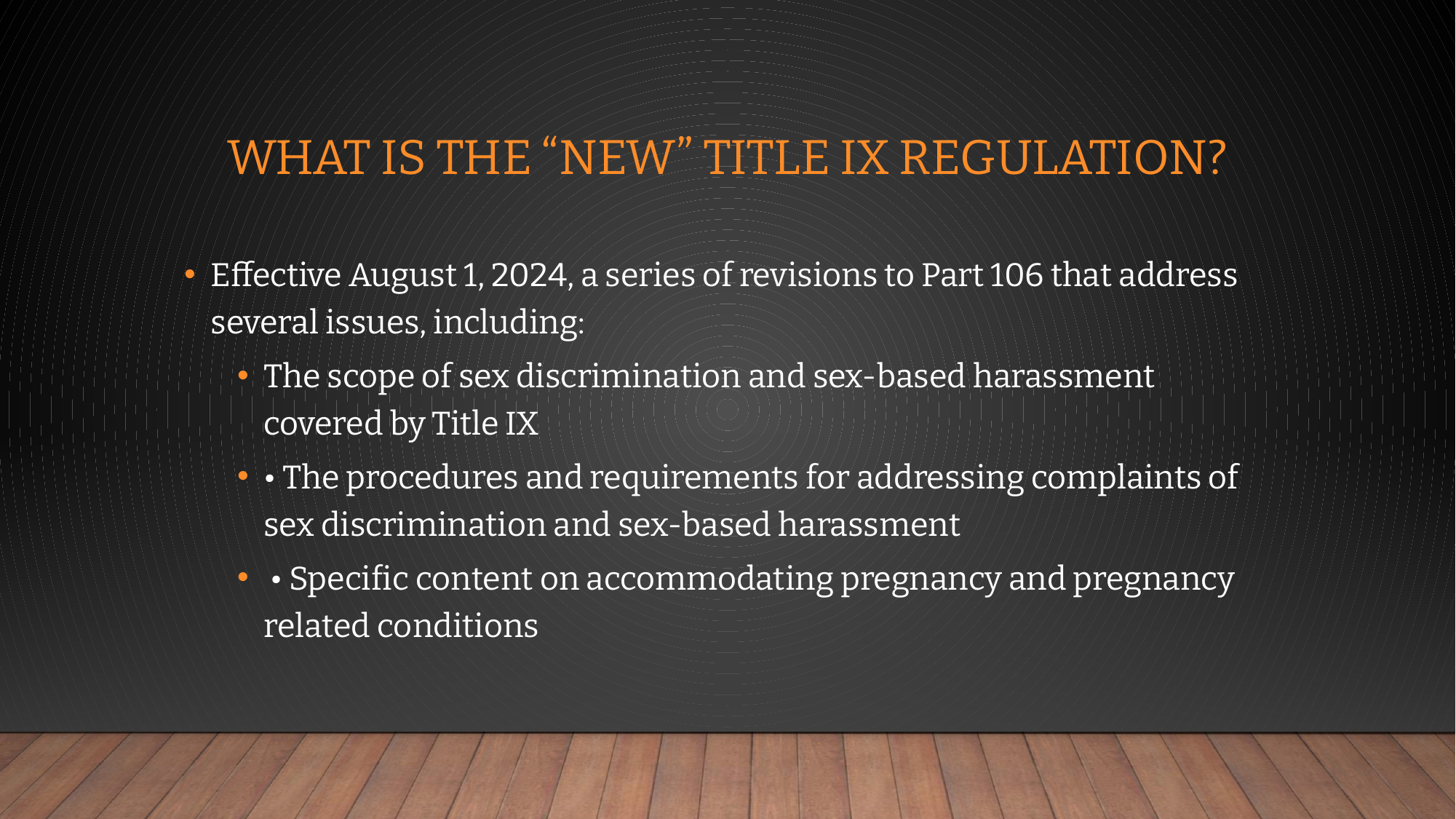

# What is the “new” Title IX regulation?
Effective August 1, 2024, a series of revisions to Part 106 that address several issues, including:
The scope of sex discrimination and sex-based harassment covered by Title IX
• The procedures and requirements for addressing complaints of sex discrimination and sex-based harassment
 • Specific content on accommodating pregnancy and pregnancy related conditions